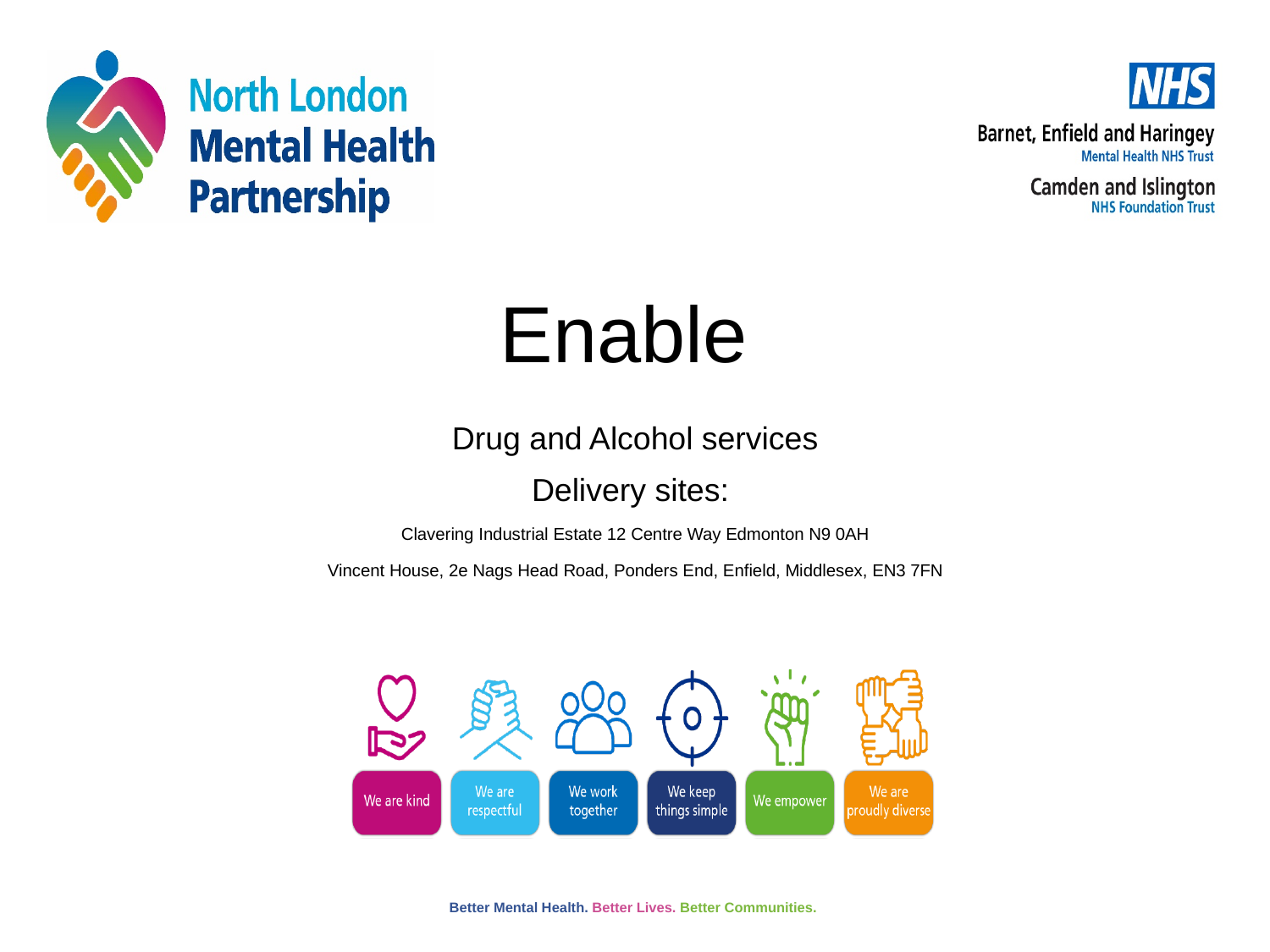

# Enable
Drug and Alcohol services
Delivery sites:
Clavering Industrial Estate 12 Centre Way Edmonton N9 0AH
Vincent House, 2e Nags Head Road, Ponders End, Enfield, Middlesex, EN3 7FN